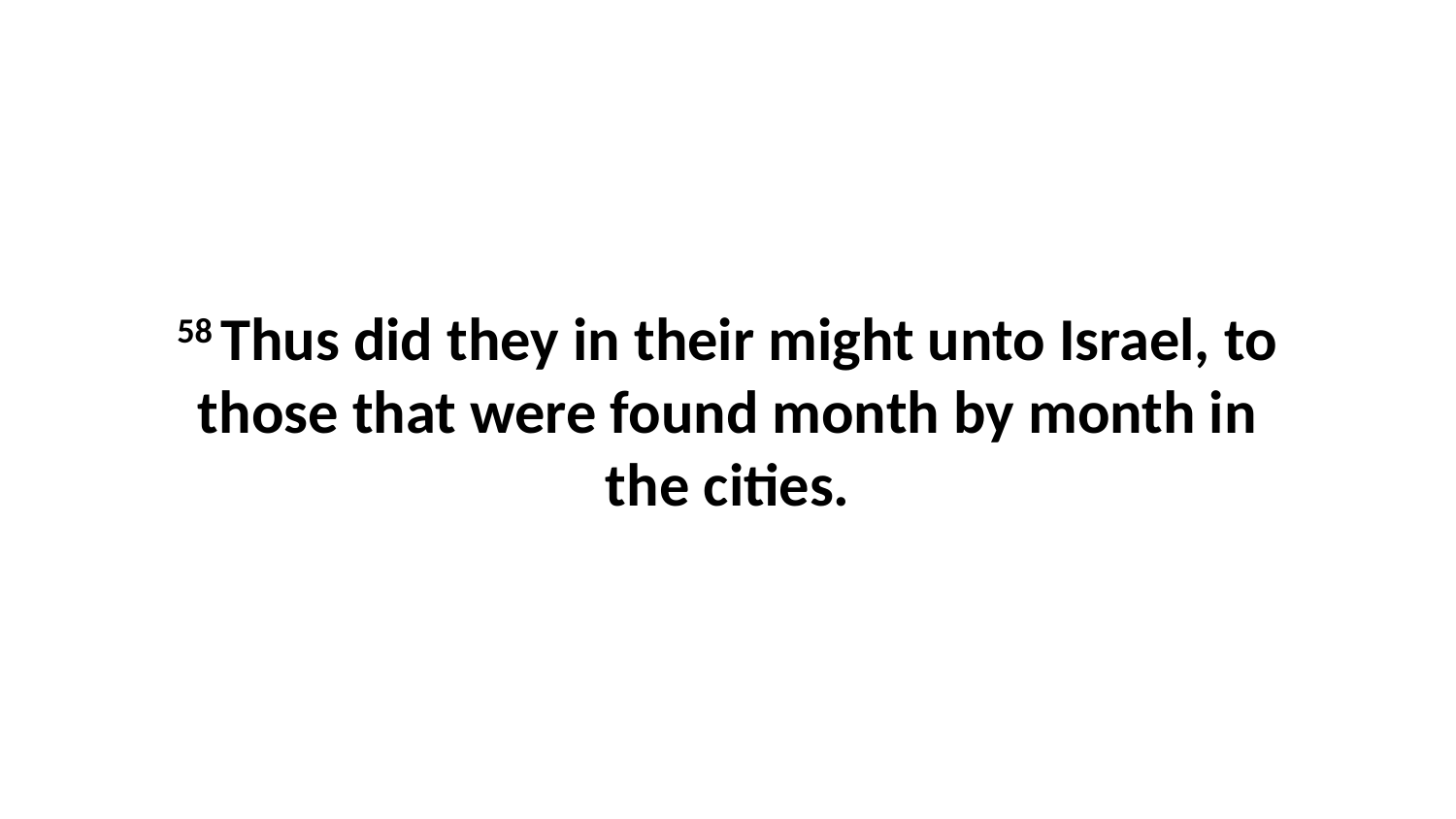

58 Thus did they in their might unto Israel, to those that were found month by month in the cities.